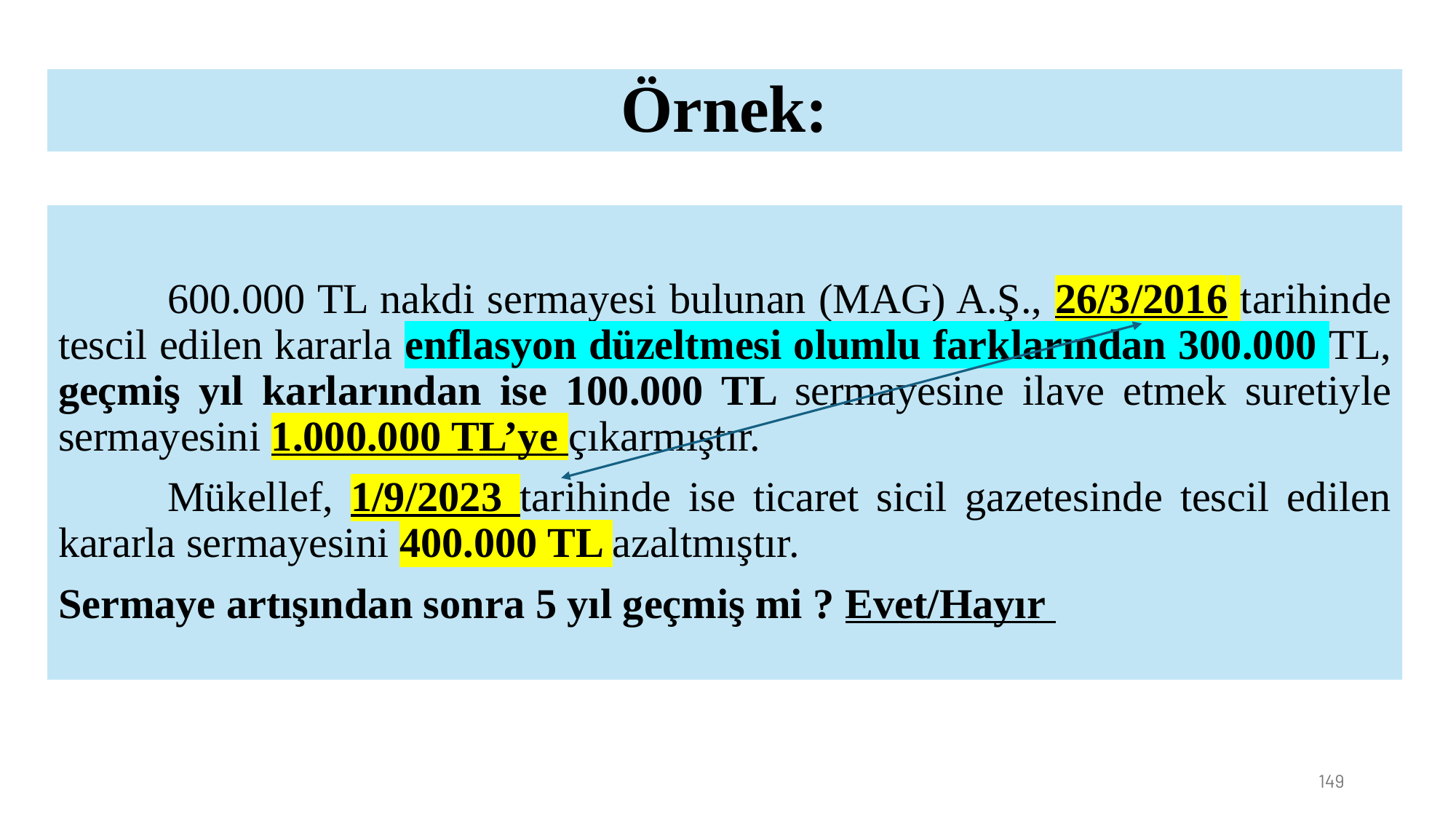

Örnek:

	600.000 TL nakdi sermayesi bulunan (MAG) A.Ş., 26/3/2016 tarihinde tescil edilen kararla enflasyon düzeltmesi olumlu farklarından 300.000 TL, geçmiş yıl karlarından ise 100.000 TL sermayesine ilave etmek suretiyle sermayesini 1.000.000 TL’ye çıkarmıştır.
	Mükellef, 1/9/2023 tarihinde ise ticaret sicil gazetesinde tescil edilen kararla sermayesini 400.000 TL azaltmıştır.
Sermaye artışından sonra 5 yıl geçmiş mi ? Evet/Hayır
149